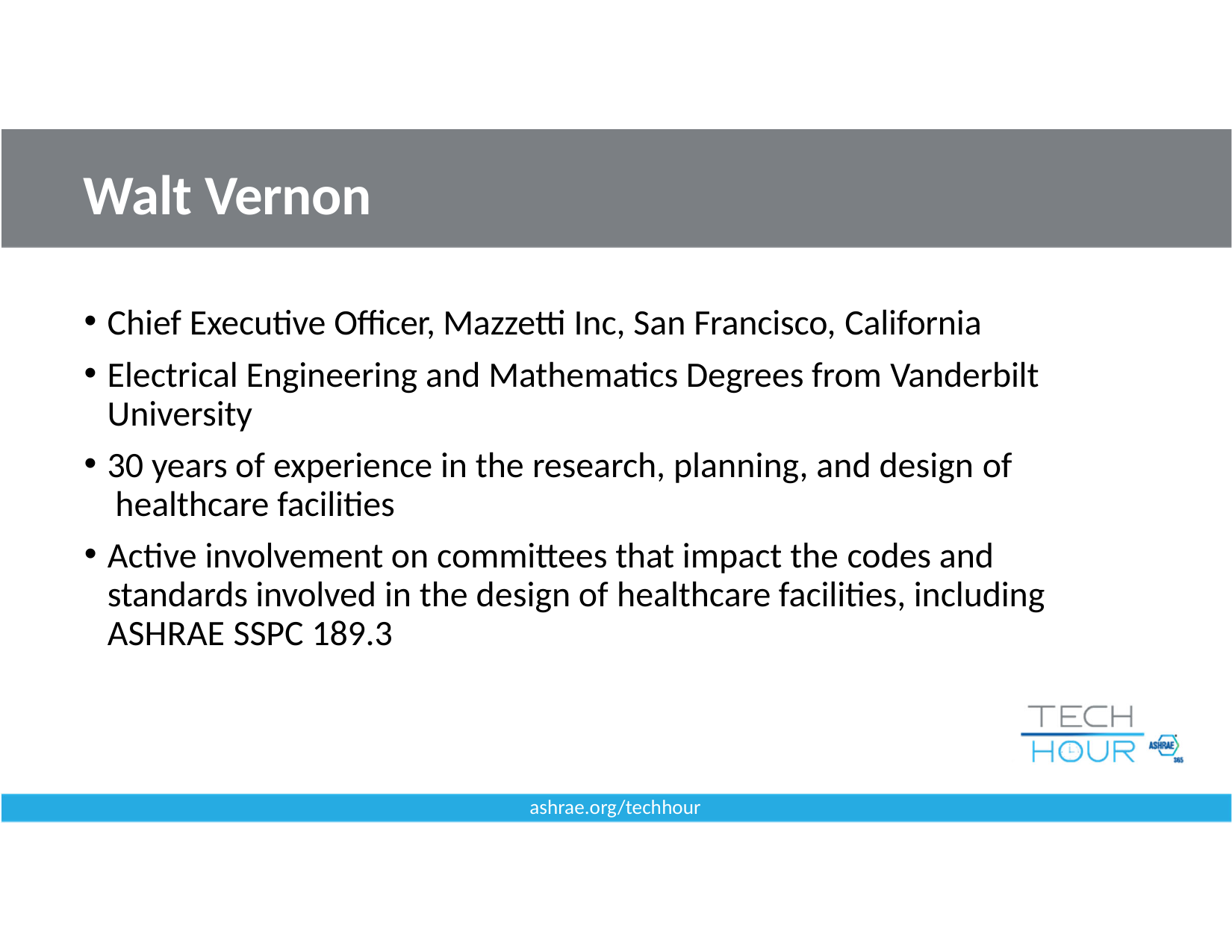

# Walt Vernon
Chief Executive Officer, Mazzetti Inc, San Francisco, California
Electrical Engineering and Mathematics Degrees from Vanderbilt  University
30 years of experience in the research, planning, and design of  healthcare facilities
Active involvement on committees that impact the codes and  standards involved in the design of healthcare facilities, including  ASHRAE SSPC 189.3
ashrae.org/techhour